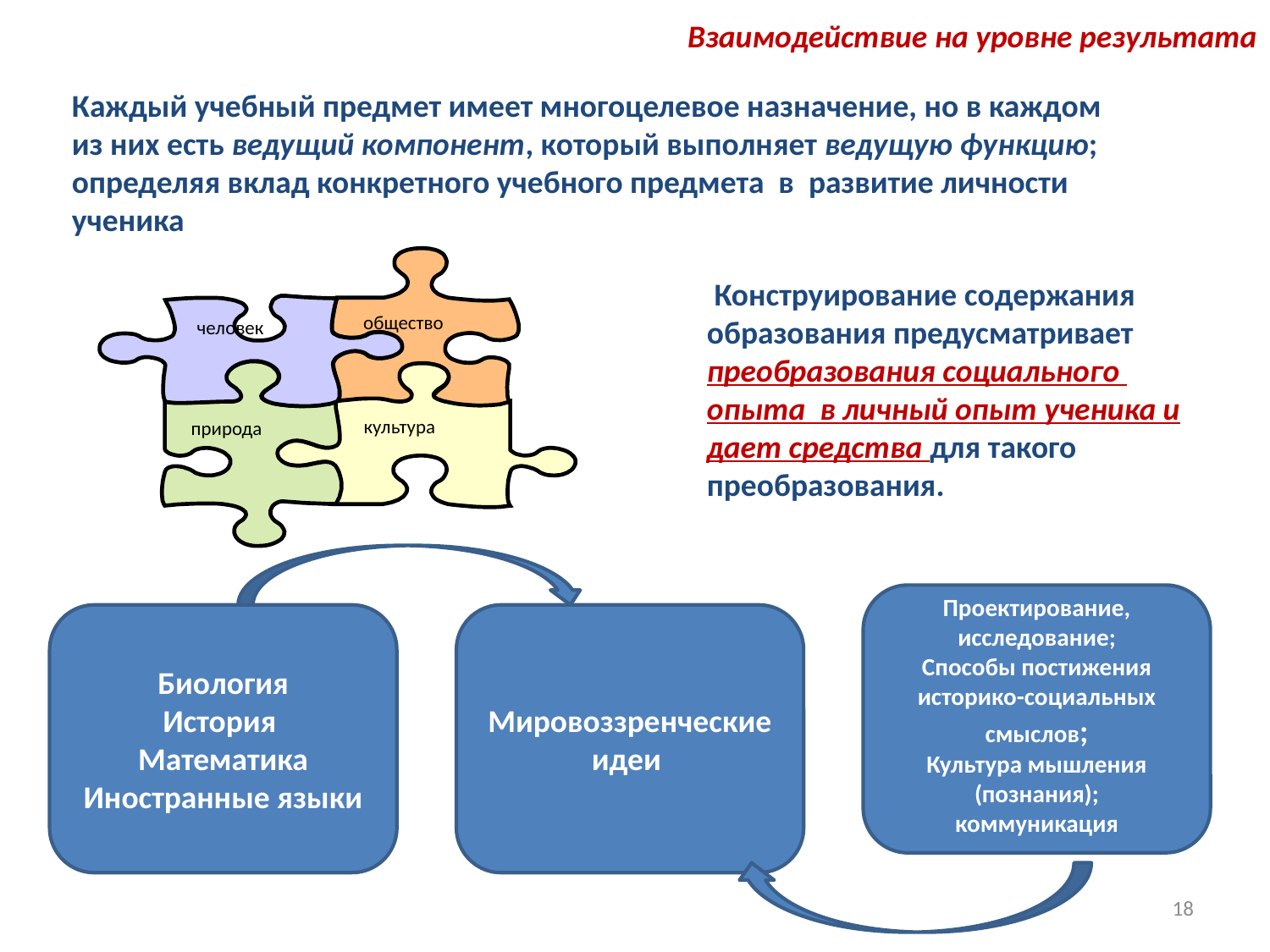

Взаимодействие на уровне результата
Каждый учебный предмет имеет многоцелевое назначение, но в каждом из них есть ведущий компонент, который выполняет ведущую функцию; определяя вклад конкретного учебного предмета  в  развитие личности ученика

общество
человек

природа
культура
 Конструирование содержания образования предусматривает преобразования социального  опыта  в личный опыт ученика и дает средства для такого преобразования.

Проектирование, исследование;
Способы постижения историко-социальных смыслов;
Культура мышления (познания);
коммуникация

Биология
История
Математика
Иностранные языки
Мировоззренческие идеи

18